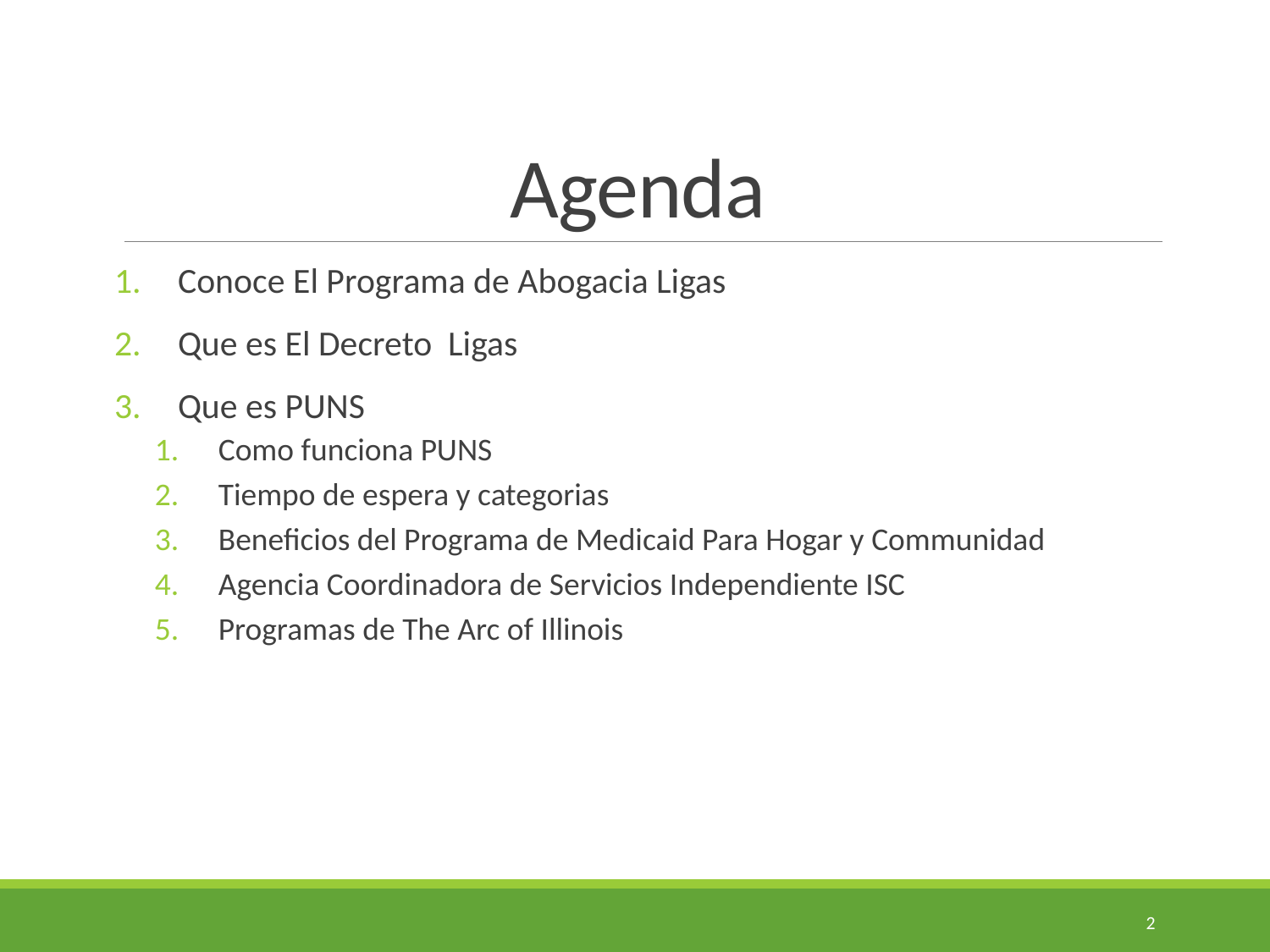

# Agenda
Conoce El Programa de Abogacia Ligas
Que es El Decreto  Ligas
Que es PUNS
Como funciona PUNS
Tiempo de espera y categorias
Beneficios del Programa de Medicaid Para Hogar y Communidad
Agencia Coordinadora de Servicios Independiente ISC
Programas de The Arc of Illinois

2